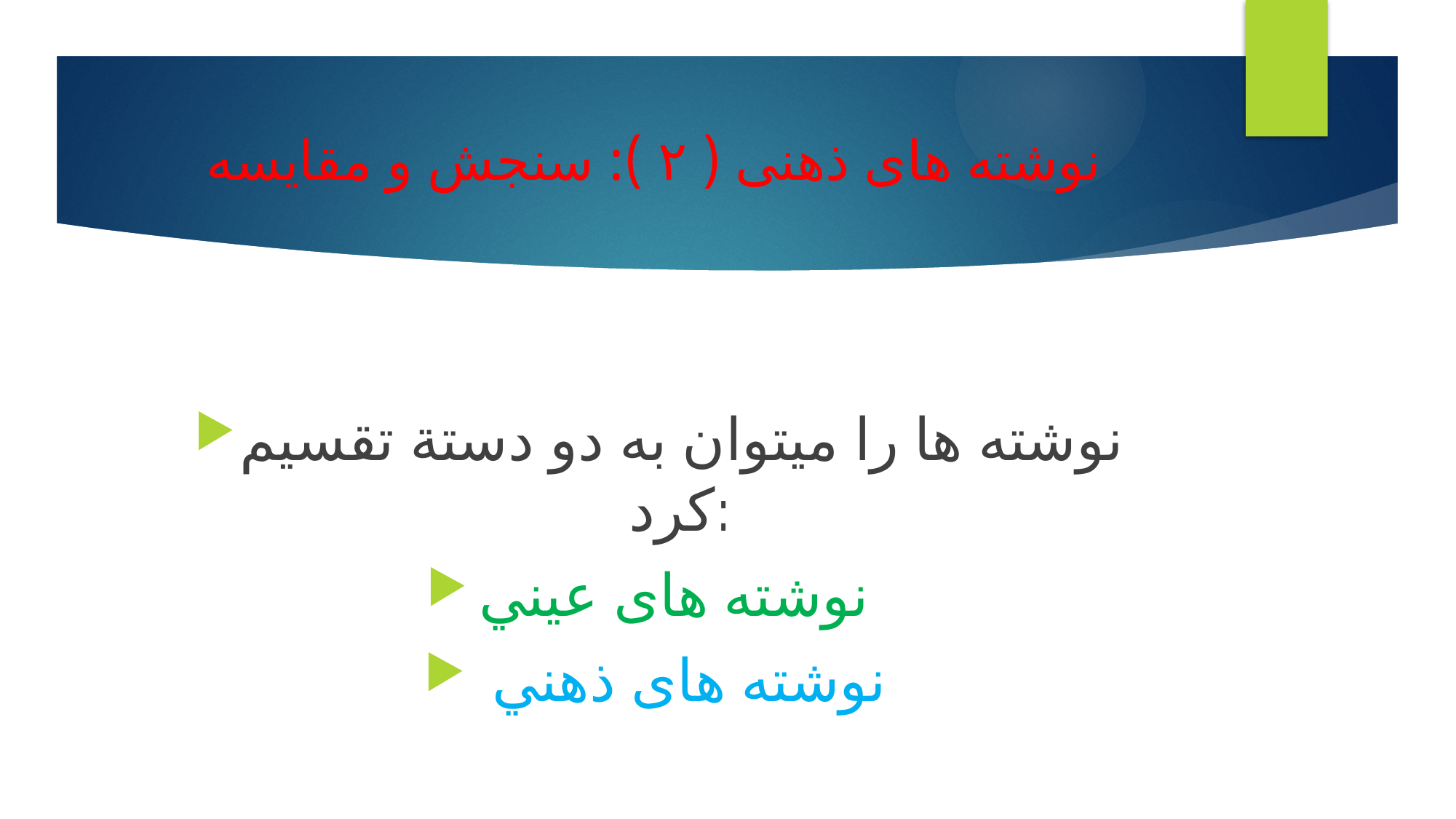

# نوشته های ذهنی ( ۲ ): سنجش و مقایسه

نوشته ها را ميتوان به دو دستة تقسيم كرد:
نوشته های عيني
 نوشته های ذهني